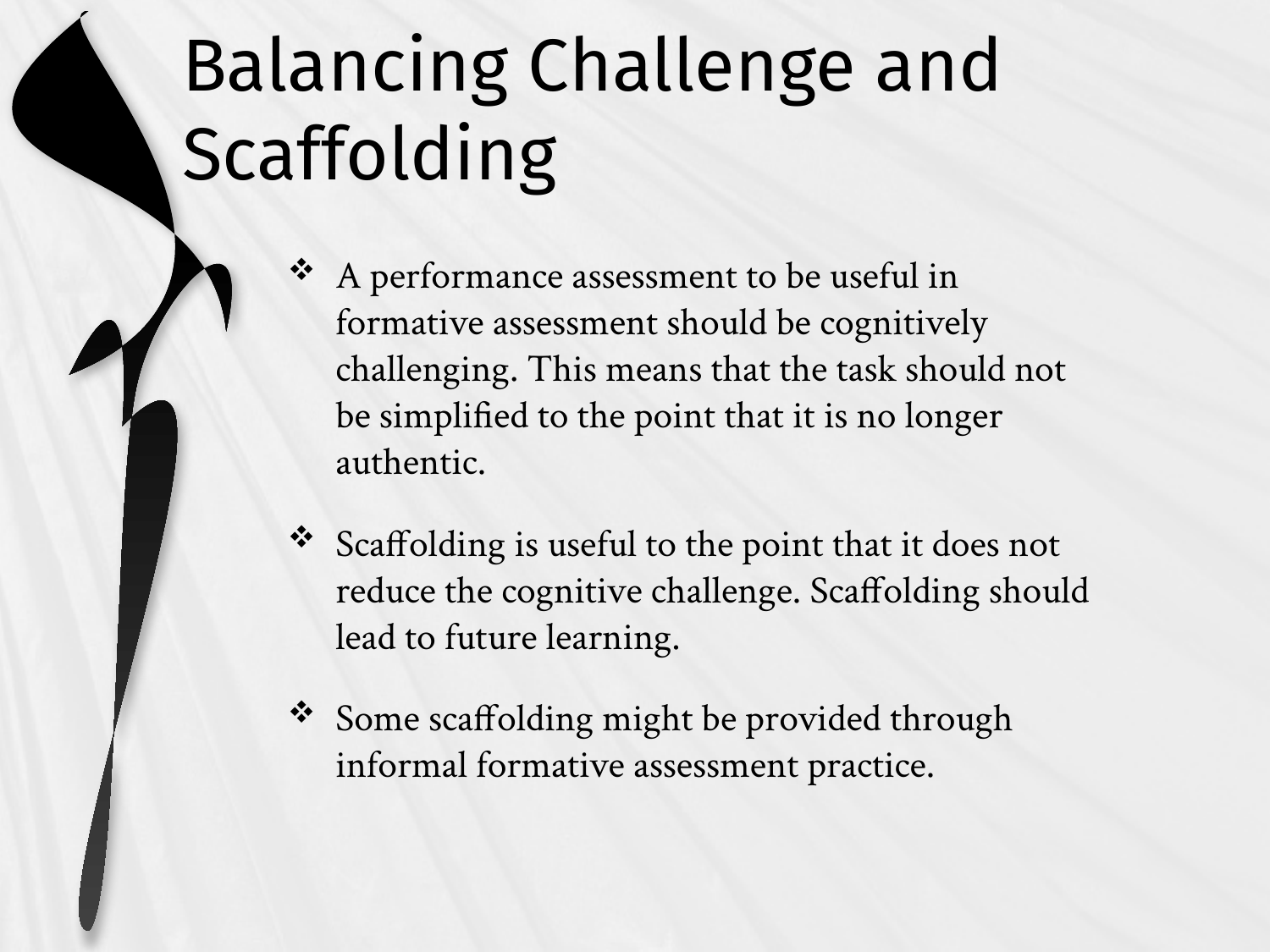

# Balancing Challenge and Scaffolding
A performance assessment to be useful in formative assessment should be cognitively challenging. This means that the task should not be simplified to the point that it is no longer authentic.
Scaffolding is useful to the point that it does not reduce the cognitive challenge. Scaffolding should lead to future learning.
Some scaffolding might be provided through informal formative assessment practice.